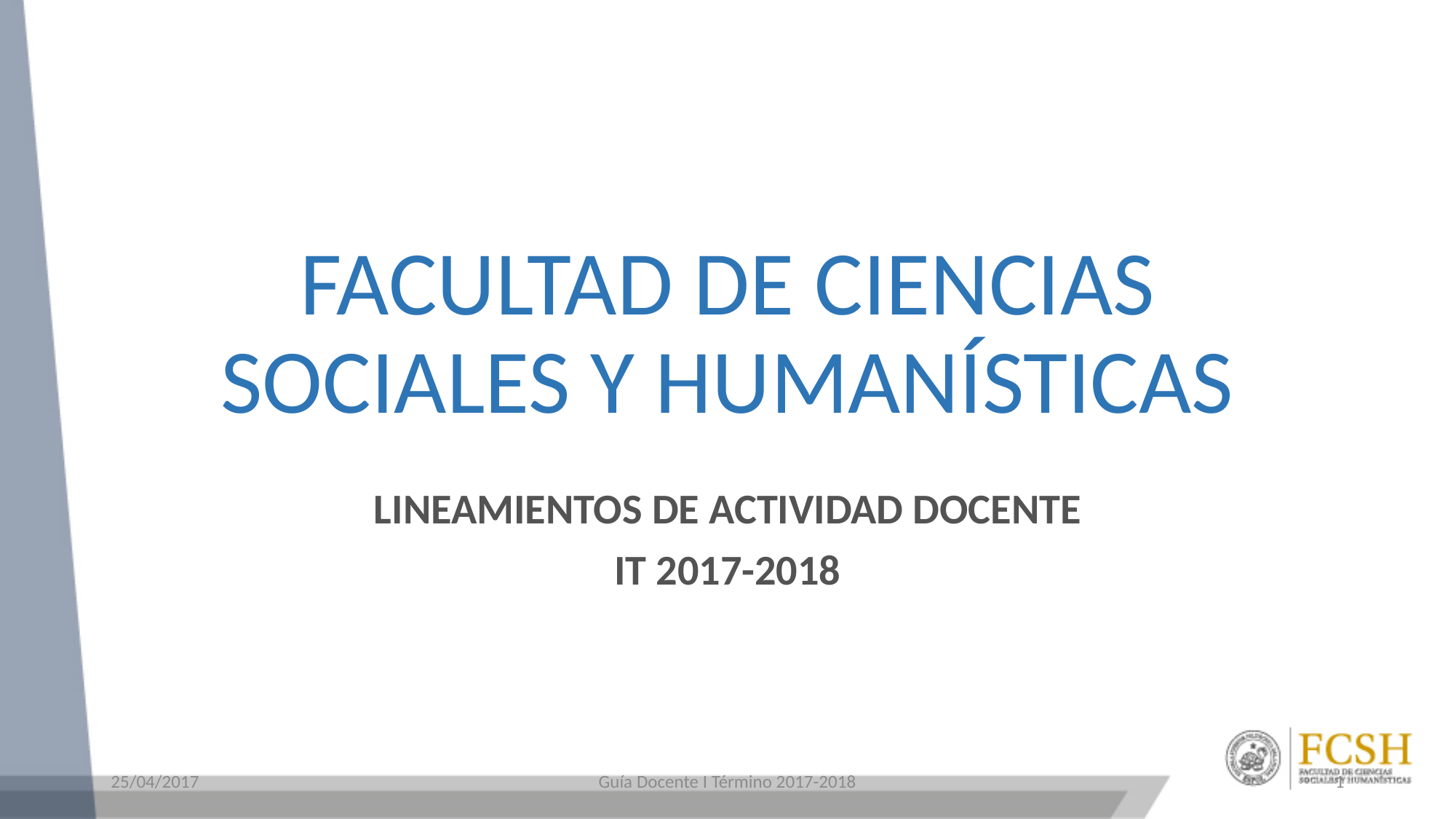

# FACULTAD DE CIENCIAS SOCIALES Y HUMANÍSTICAS
LINEAMIENTOS DE ACTIVIDAD DOCENTE
IT 2017-2018
25/04/2017
Guía Docente I Término 2017-2018
1